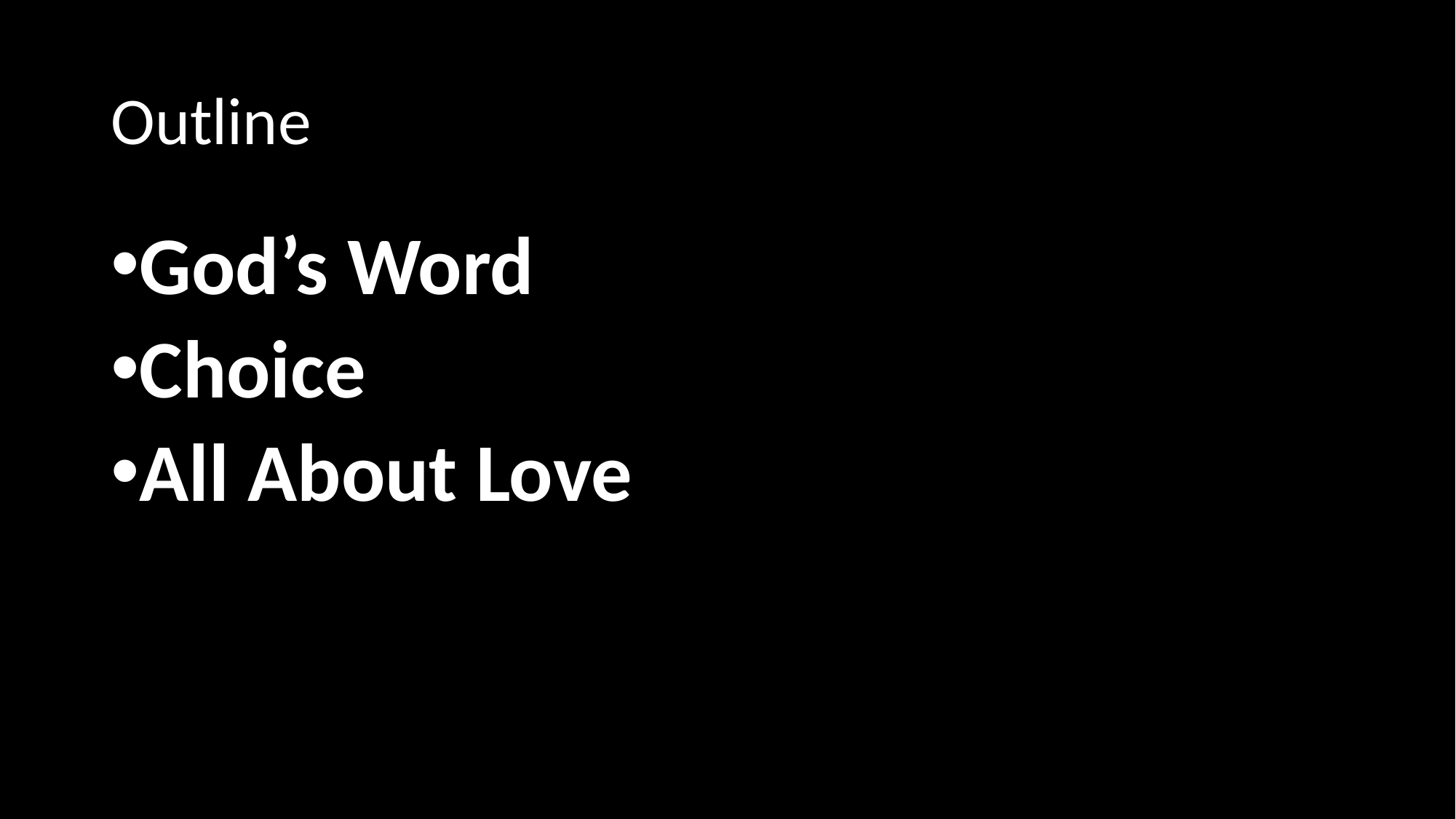

# Outline
God’s Word
Choice
All About Love